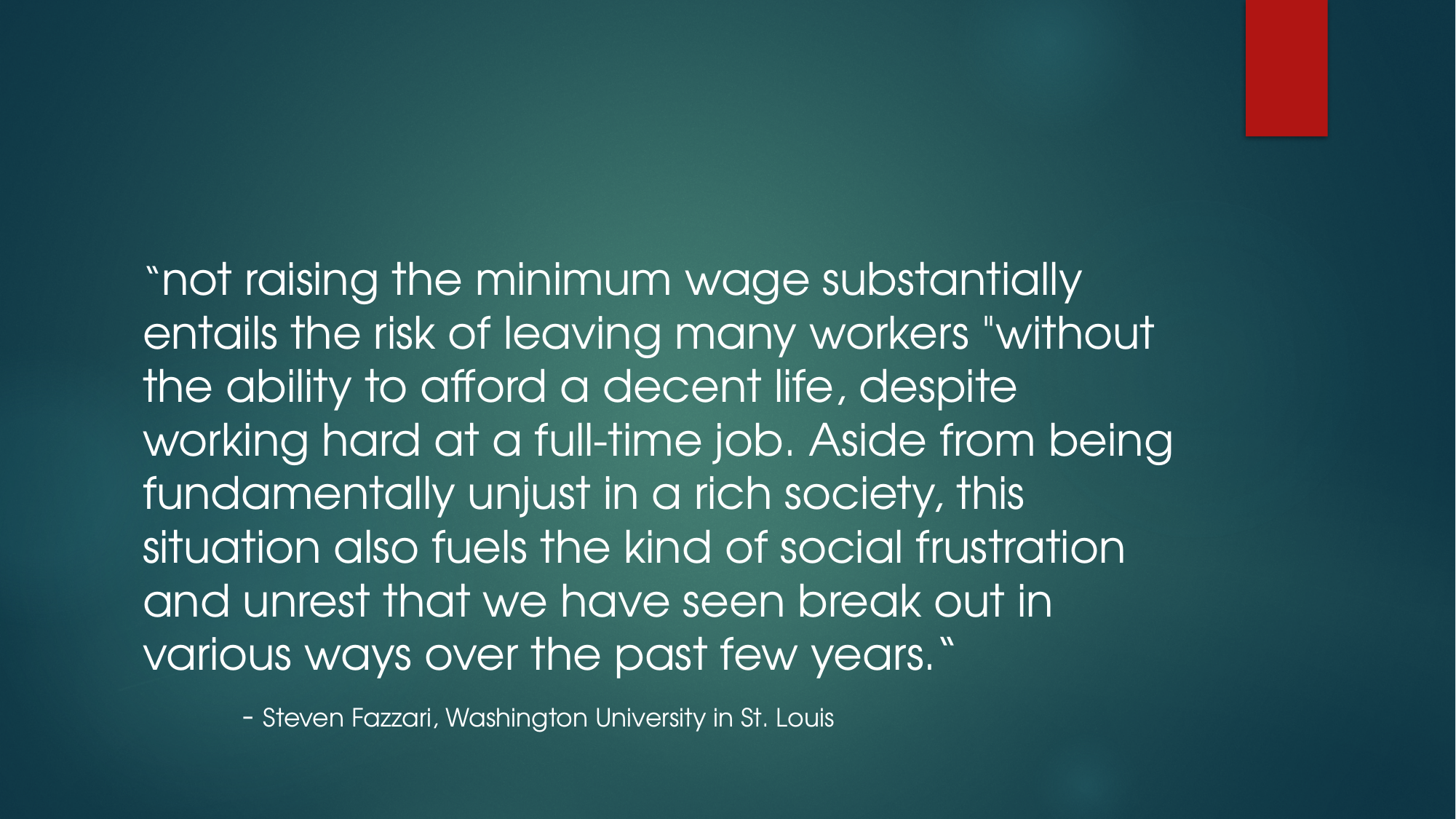

#
“not raising the minimum wage substantially entails the risk of leaving many workers "without the ability to afford a decent life, despite working hard at a full-time job. Aside from being fundamentally unjust in a rich society, this situation also fuels the kind of social frustration and unrest that we have seen break out in various ways over the past few years.“
							- Steven Fazzari, Washington University in St. Louis